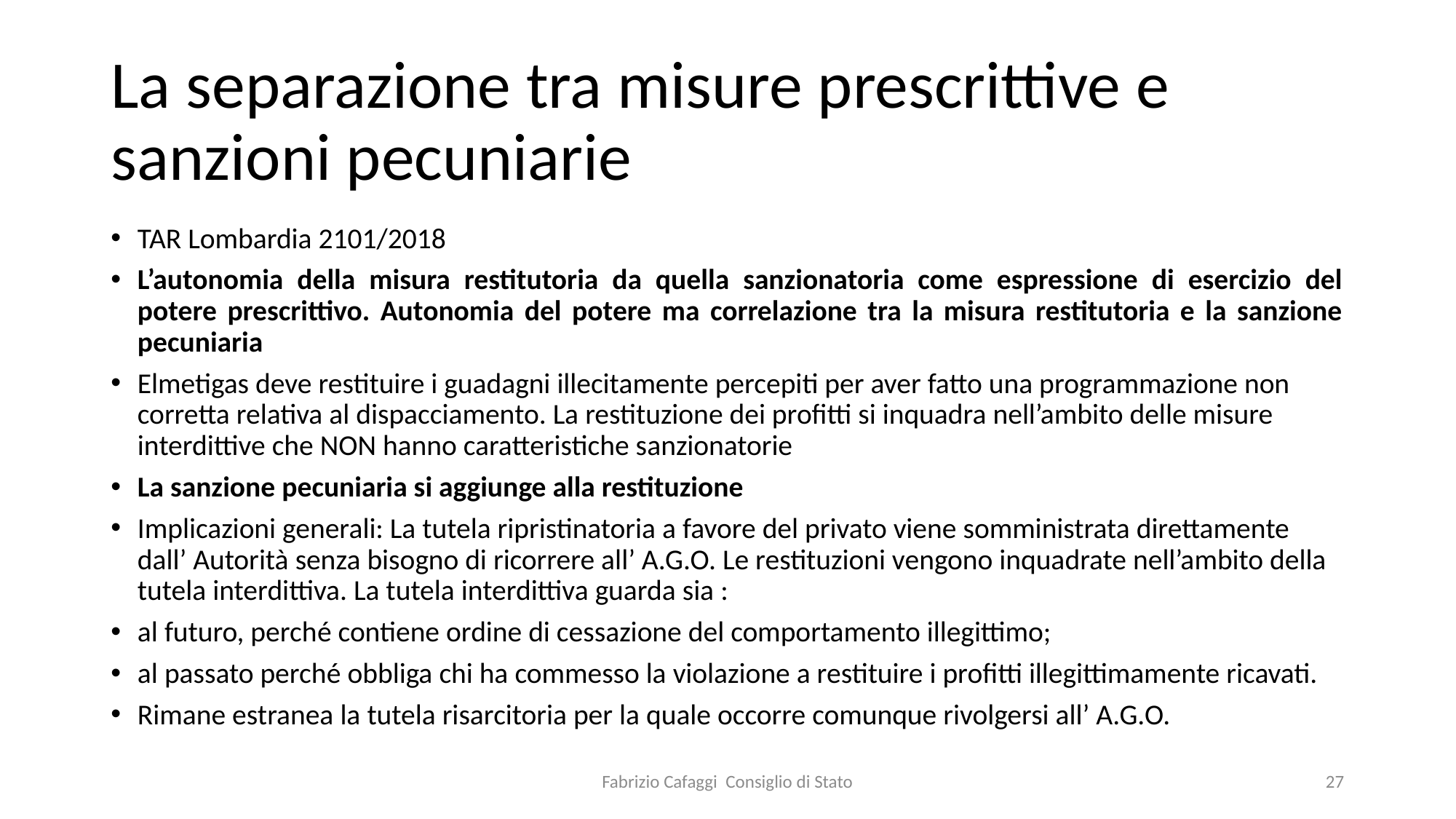

# La separazione tra misure prescrittive e sanzioni pecuniarie
TAR Lombardia 2101/2018
L’autonomia della misura restitutoria da quella sanzionatoria come espressione di esercizio del potere prescrittivo. Autonomia del potere ma correlazione tra la misura restitutoria e la sanzione pecuniaria
Elmetigas deve restituire i guadagni illecitamente percepiti per aver fatto una programmazione non corretta relativa al dispacciamento. La restituzione dei profitti si inquadra nell’ambito delle misure interdittive che NON hanno caratteristiche sanzionatorie
La sanzione pecuniaria si aggiunge alla restituzione
Implicazioni generali: La tutela ripristinatoria a favore del privato viene somministrata direttamente dall’ Autorità senza bisogno di ricorrere all’ A.G.O. Le restituzioni vengono inquadrate nell’ambito della tutela interdittiva. La tutela interdittiva guarda sia :
al futuro, perché contiene ordine di cessazione del comportamento illegittimo;
al passato perché obbliga chi ha commesso la violazione a restituire i profitti illegittimamente ricavati.
Rimane estranea la tutela risarcitoria per la quale occorre comunque rivolgersi all’ A.G.O.

Fabrizio Cafaggi  Consiglio di Stato
27